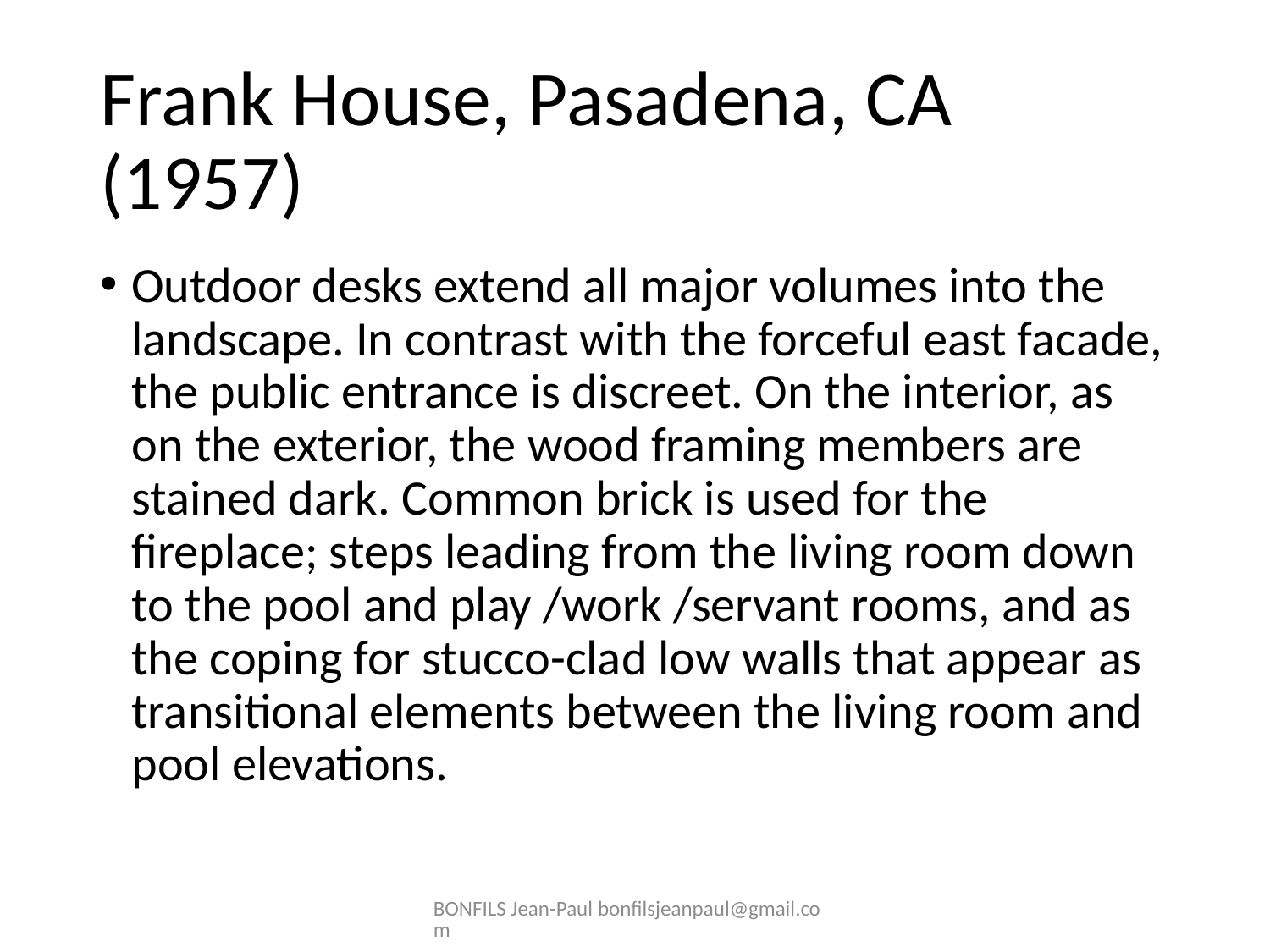

# Frank House, Pasadena, CA (1957)
Outdoor desks extend all major volumes into the landscape. In contrast with the forceful east facade, the public entrance is discreet. On the interior, as on the exterior, the wood framing members are stained dark. Common brick is used for the fireplace; steps leading from the living room down to the pool and play /work /servant rooms, and as the coping for stucco-clad low walls that appear as transitional elements between the living room and pool elevations.
BONFILS Jean-Paul bonfilsjeanpaul@gmail.com